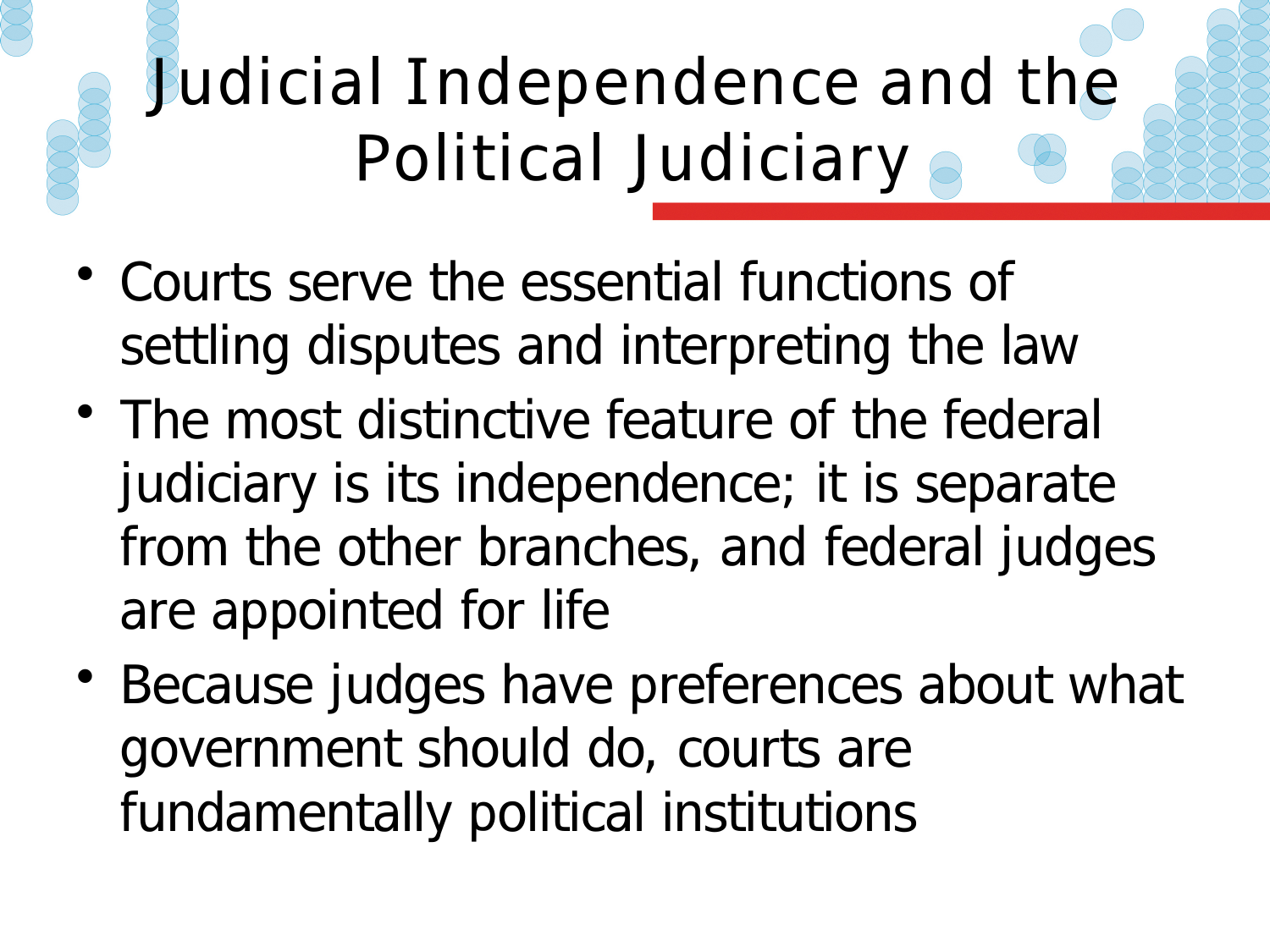

# Judicial Independence and the Political Judiciary
Courts serve the essential functions of settling disputes and interpreting the law
The most distinctive feature of the federal judiciary is its independence; it is separate from the other branches, and federal judges are appointed for life
Because judges have preferences about what government should do, courts are fundamentally political institutions